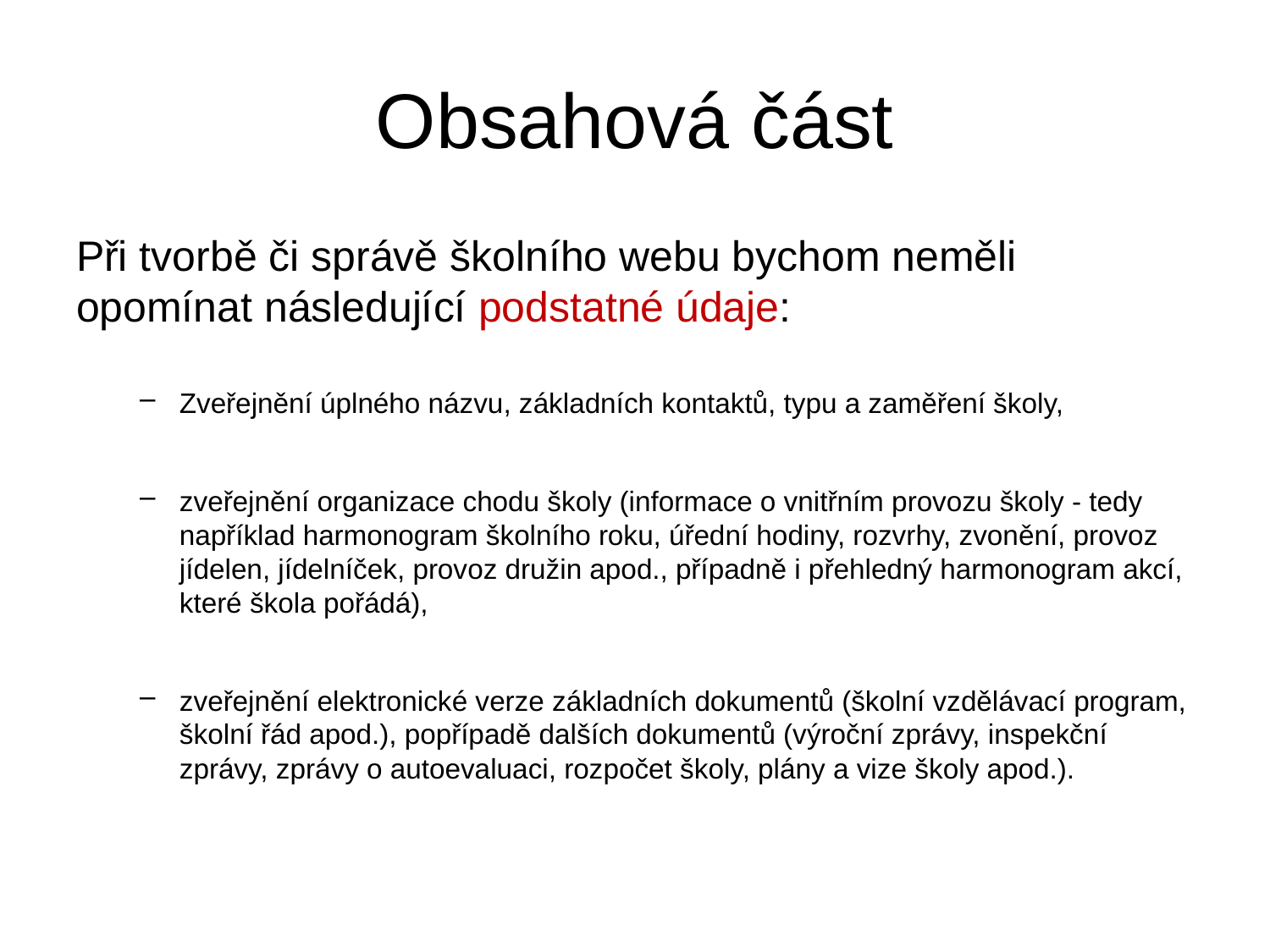

# Obsahová část
Při tvorbě či správě školního webu bychom neměli opomínat následující podstatné údaje:

Zveřejnění úplného názvu, základních kontaktů, typu a zaměření školy,

zveřejnění organizace chodu školy (informace o vnitřním provozu školy - tedy například harmonogram školního roku, úřední hodiny, rozvrhy, zvonění, provoz jídelen, jídelníček, provoz družin apod., případně i přehledný harmonogram akcí, které škola pořádá),

zveřejnění elektronické verze základních dokumentů (školní vzdělávací program, školní řád apod.), popřípadě dalších dokumentů (výroční zprávy, inspekční zprávy, zprávy o autoevaluaci, rozpočet školy, plány a vize školy apod.).